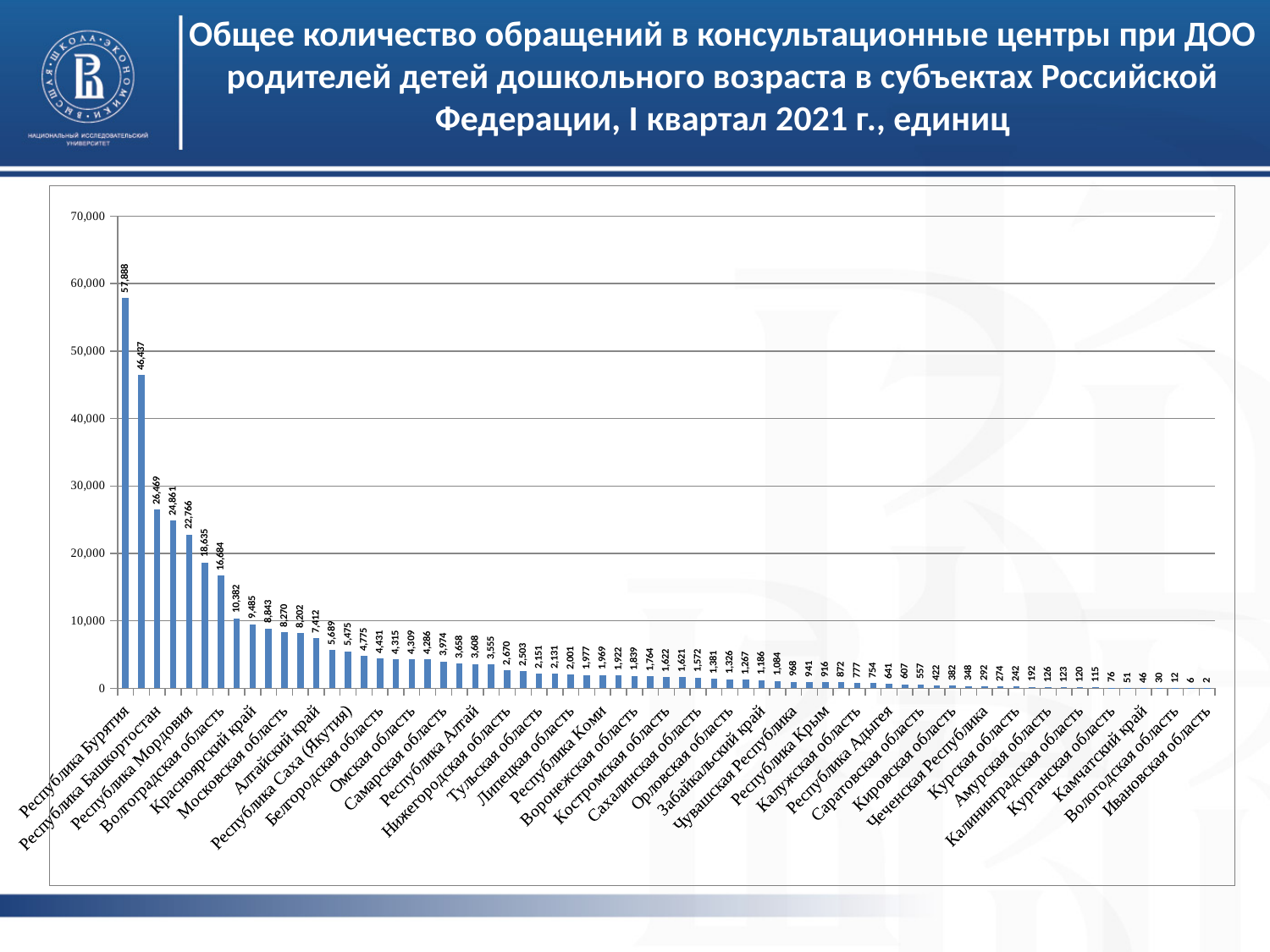

# Общее количество обращений в консультационные центры при ДОО родителей детей дошкольного возраста в субъектах Российской Федерации, I квартал 2021 г., единиц

### Chart

| Category |  |
|---|---|
| Республика Бурятия | 57888.0 |
| Краснодарский край | 46437.0 |
| Республика Башкортостан | 26469.0 |
| Тюменская область | 24861.0 |
| Республика Мордовия | 22766.0 |
| Карачаево-Черкесская Республика | 18635.0 |
| Волгоградская область | 16684.0 |
| Ярославская область | 10382.0 |
| Красноярский край | 9485.0 |
| Свердловская область | 8843.0 |
| Московская область | 8270.0 |
| Кемеровская область – Кузбасс | 8202.0 |
| Алтайский край | 7412.0 |
| Тверская область | 5689.0 |
| Республика Саха (Якутия) | 5475.0 |
| Ульяновская область | 4775.0 |
| Белгородская область | 4431.0 |
| Ямало-Ненецкий авт. округ | 4315.0 |
| Омская область | 4309.0 |
| Республика Татарстан | 4286.0 |
| Самарская область | 3974.0 |
| Ленинградская область | 3658.0 |
| Республика Алтай | 3608.0 |
| Ставропольский край | 3555.0 |
| Нижегородская область | 2670.0 |
| Хабаровский край | 2503.0 |
| Тульская область | 2151.0 |
| Оренбургская область | 2131.0 |
| Липецкая область | 2001.0 |
| Архангельская область | 1977.0 |
| Республика Коми | 1969.0 |
| Республика Калмыкия | 1922.0 |
| Воронежская область | 1839.0 |
| Г. Санкт-Петербург | 1764.0 |
| Костромская область | 1622.0 |
| Тамбовская область | 1621.0 |
| Сахалинская область | 1572.0 |
| Челябинская область | 1381.0 |
| Орловская область | 1326.0 |
| Новгородская область | 1267.0 |
| Забайкальский край | 1186.0 |
| Брянская область | 1084.0 |
| Чувашская Республика | 968.0 |
| Республика Хакасия | 941.0 |
| Республика Крым | 916.0 |
| Рязанская область | 872.0 |
| Калужская область | 777.0 |
| Иркутская область | 754.0 |
| Республика Адыгея | 641.0 |
| Томская область | 607.0 |
| Саратовская область | 557.0 |
| Республика Ингушетия | 422.0 |
| Кировская область | 382.0 |
| Псковская область | 348.0 |
| Чеченская Республика | 292.0 |
| Республика Марий Эл | 274.0 |
| Курская область | 242.0 |
| Магаданская область | 192.0 |
| Амурская область | 126.0 |
| Владимирская область | 123.0 |
| Калининградская область | 120.0 |
| Ханты-Мансийский авт. округ - Югра | 115.0 |
| Курганская область | 76.0 |
| Пермский край | 51.0 |
| Камчатский край | 46.0 |
| Еврейская автономная область | 30.0 |
| Вологодская область | 12.0 |
| Новосибирская область | 6.0 |
| Ивановская область | 2.0 |